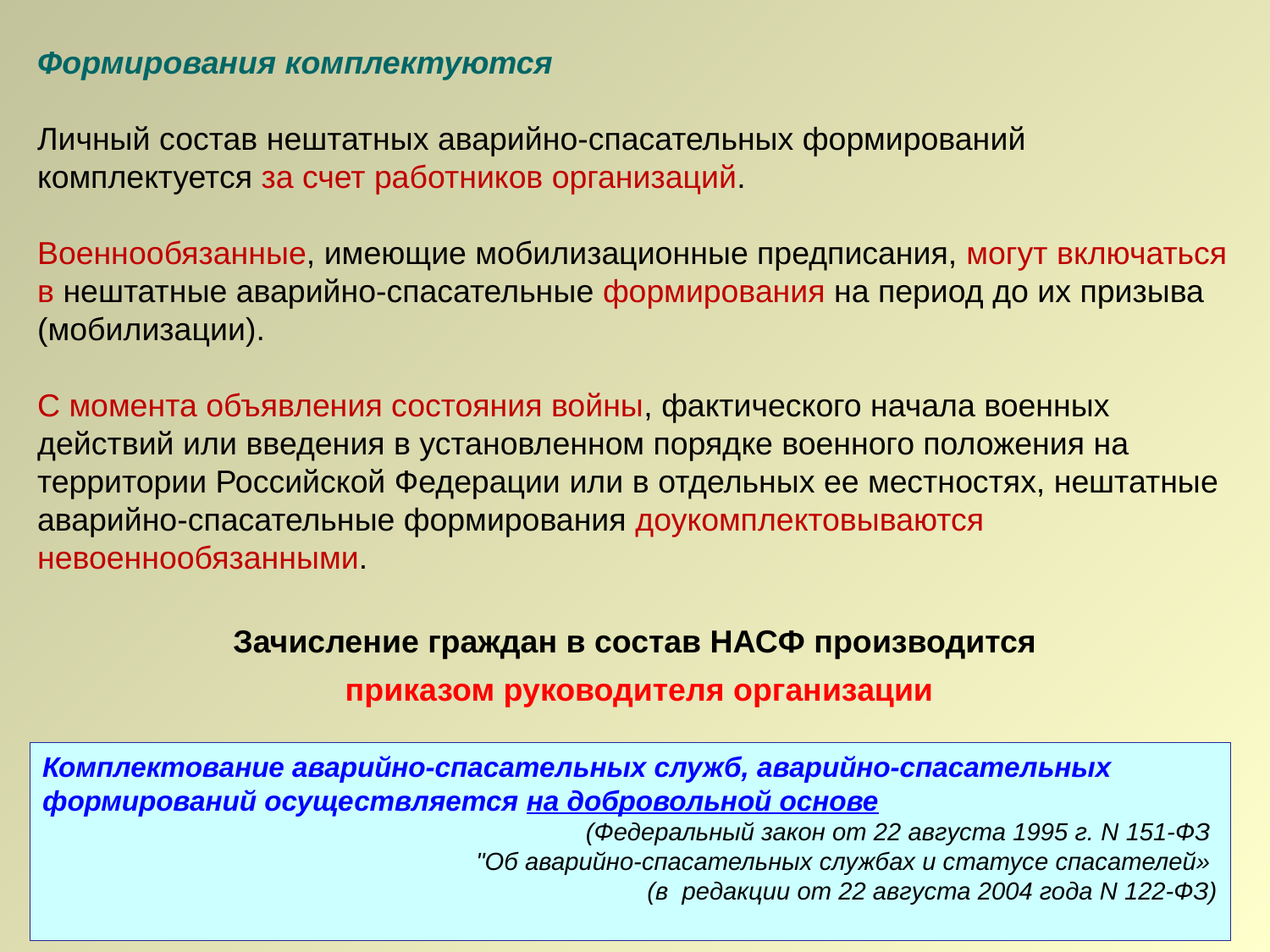

Формирования комплектуются

Личный состав нештатных аварийно-спасательных формирований комплектуется за счет работников организаций.

Военнообязанные, имеющие мобилизационные предписания, могут включаться в нештатные аварийно-спасательные формирования на период до их призыва (мобилизации).

С момента объявления состояния войны, фактического начала военных действий или введения в установленном порядке военного положения на территории Российской Федерации или в отдельных ее местностях, нештатные аварийно-спасательные формирования доукомплектовываются невоеннообязанными.

Зачисление граждан в состав НАСФ производится
 приказом руководителя организации
Комплектование аварийно-спасательных служб, аварийно-спасательных формирований осуществляется на добровольной основе
(Федеральный закон от 22 августа 1995 г. N 151-ФЗ
"Об аварийно-спасательных службах и статусе спасателей»
(в  редакции от 22 августа 2004 года N 122-ФЗ)